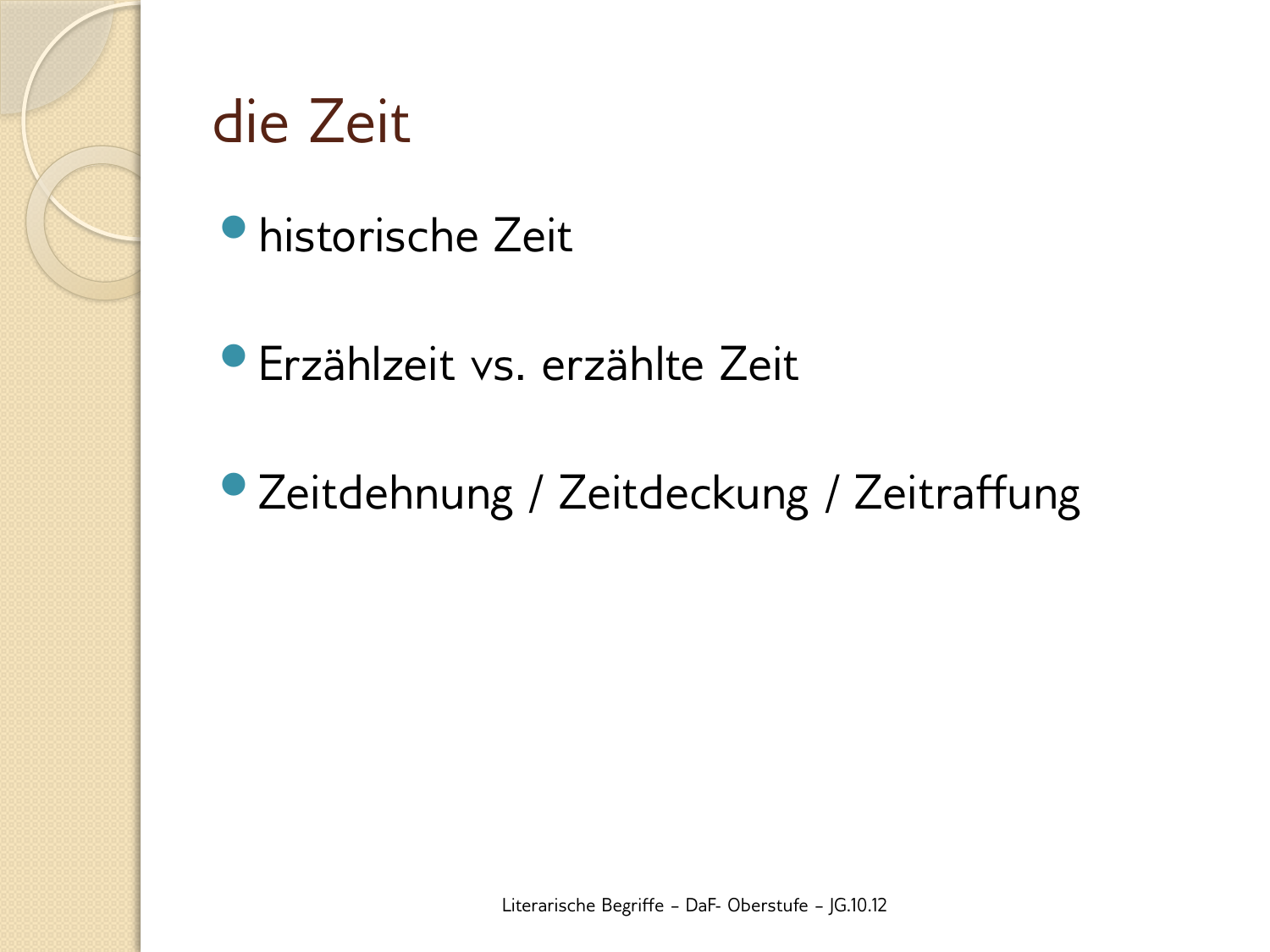

# die Zeit
historische Zeit
Erzählzeit vs. erzählte Zeit
Zeitdehnung / Zeitdeckung / Zeitraffung
Literarische Begriffe – DaF- Oberstufe – JG.10.12